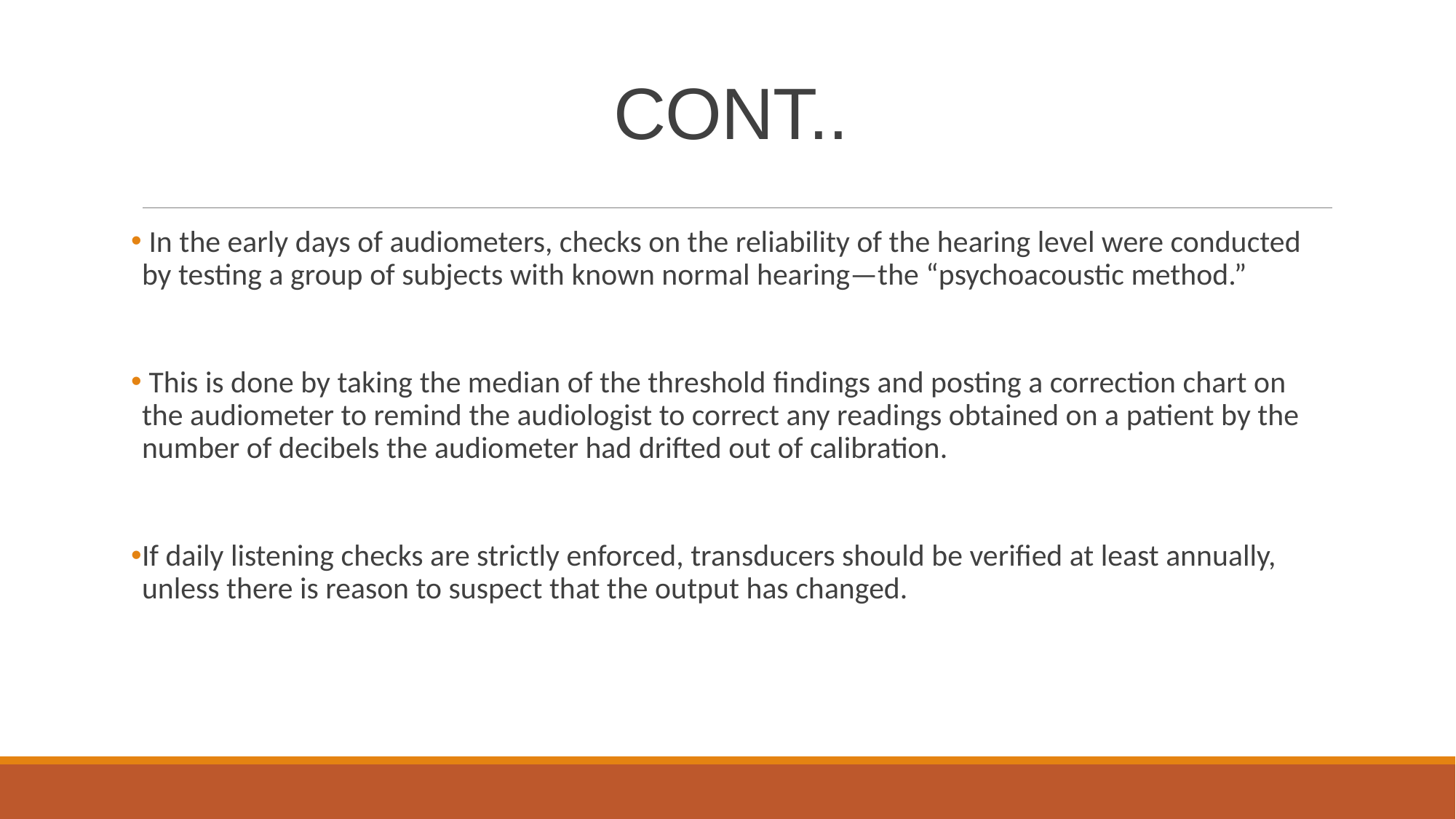

# CONT..
 In the early days of audiometers, checks on the reliability of the hearing level were conducted by testing a group of subjects with known normal hearing—the “psychoacoustic method.”

 This is done by taking the median of the threshold findings and posting a correction chart on the audiometer to remind the audiologist to correct any readings obtained on a patient by the number of decibels the audiometer had drifted out of calibration.

If daily listening checks are strictly enforced, transducers should be veriﬁed at least annually, unless there is reason to suspect that the output has changed.